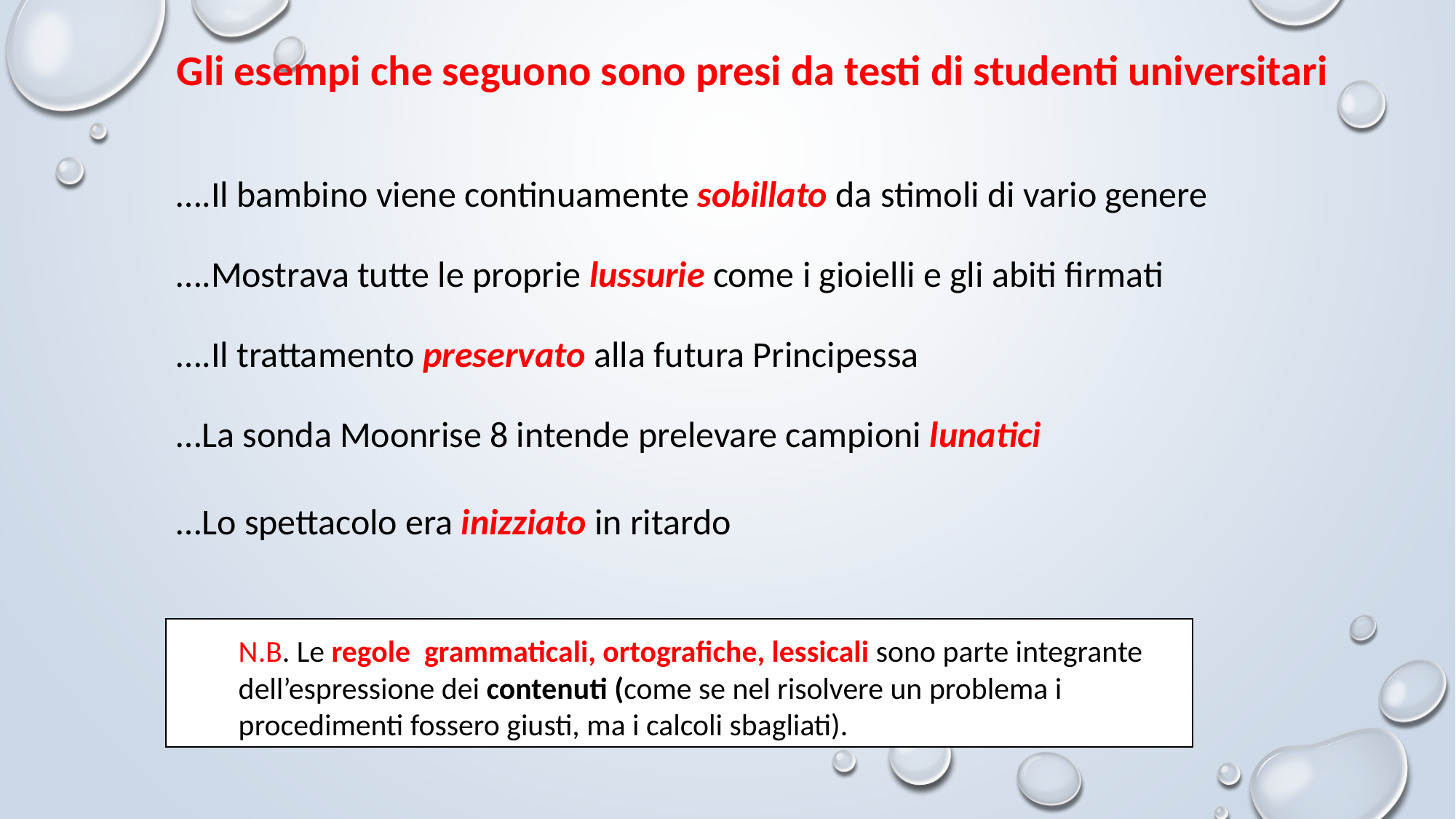

Gli esempi che seguono sono presi da testi di studenti universitari

….Il bambino viene continuamente sobillato da stimoli di vario genere

….Mostrava tutte le proprie lussurie come i gioielli e gli abiti firmati

….Il trattamento preservato alla futura Principessa

…La sonda Moonrise 8 intende prelevare campioni lunatici

…Lo spettacolo era inizziato in ritardo

N.B. Le regole  grammaticali, ortografiche, lessicali sono parte integrante dell’espressione dei contenuti (come se nel risolvere un problema i procedimenti fossero giusti, ma i calcoli sbagliati).